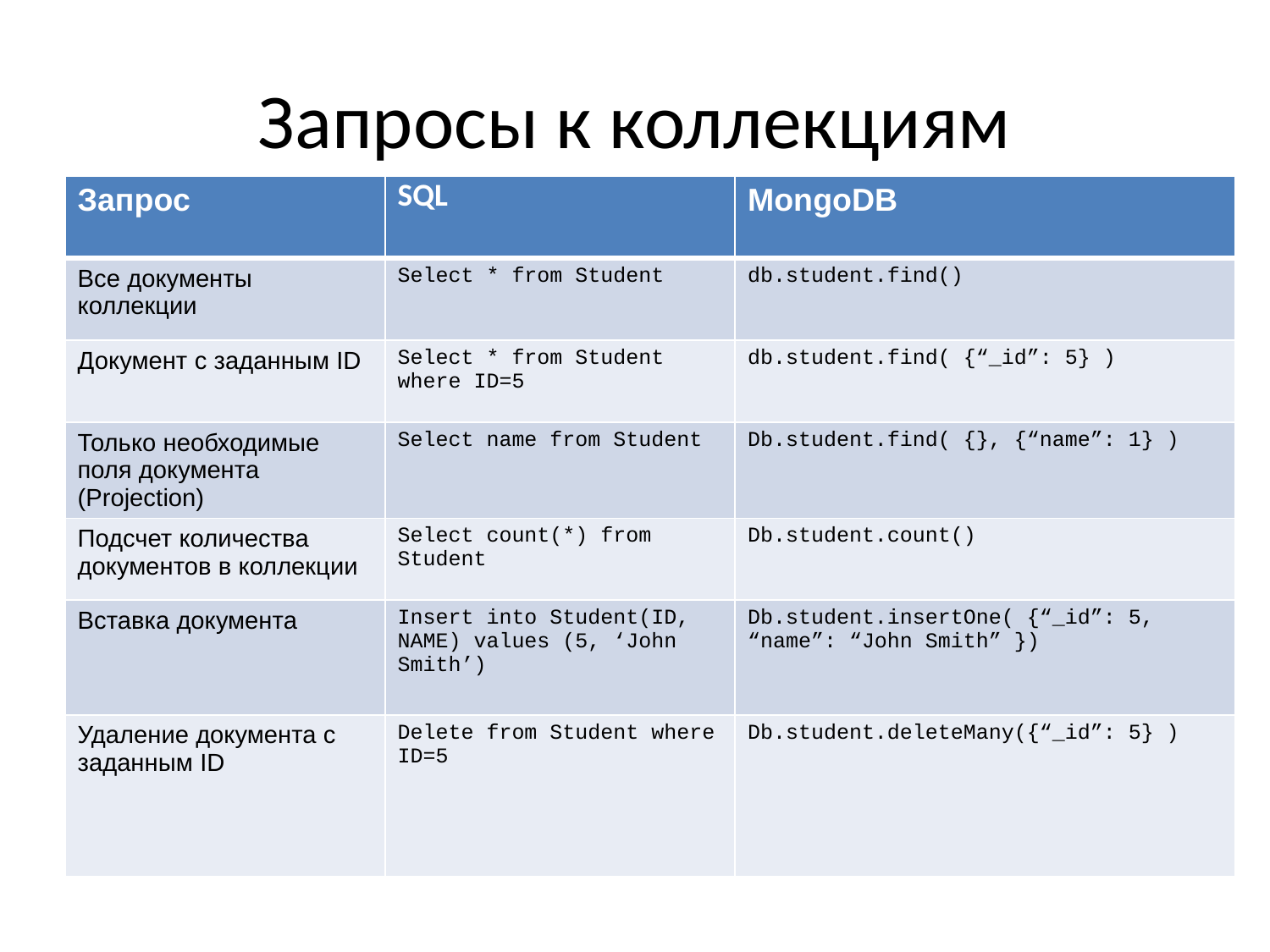

# Запросы к коллекциям
| Запрос | SQL | MongoDB |
| --- | --- | --- |
| Все документы коллекции | Select \* from Student | db.student.find() |
| Документ с заданным ID | Select \* from Student where ID=5 | db.student.find( {“\_id”: 5} ) |
| Только необходимые поля документа (Projection) | Select name from Student | Db.student.find( {}, {“name”: 1} ) |
| Подсчет количества документов в коллекции | Select count(\*) from Student | Db.student.count() |
| Вставка документа | Insert into Student(ID, NAME) values (5, ‘John Smith’) | Db.student.insertOne( {“\_id”: 5, “name”: “John Smith” }) |
| Удаление документа с заданным ID | Delete from Student where ID=5 | Db.student.deleteMany({“\_id”: 5} ) |